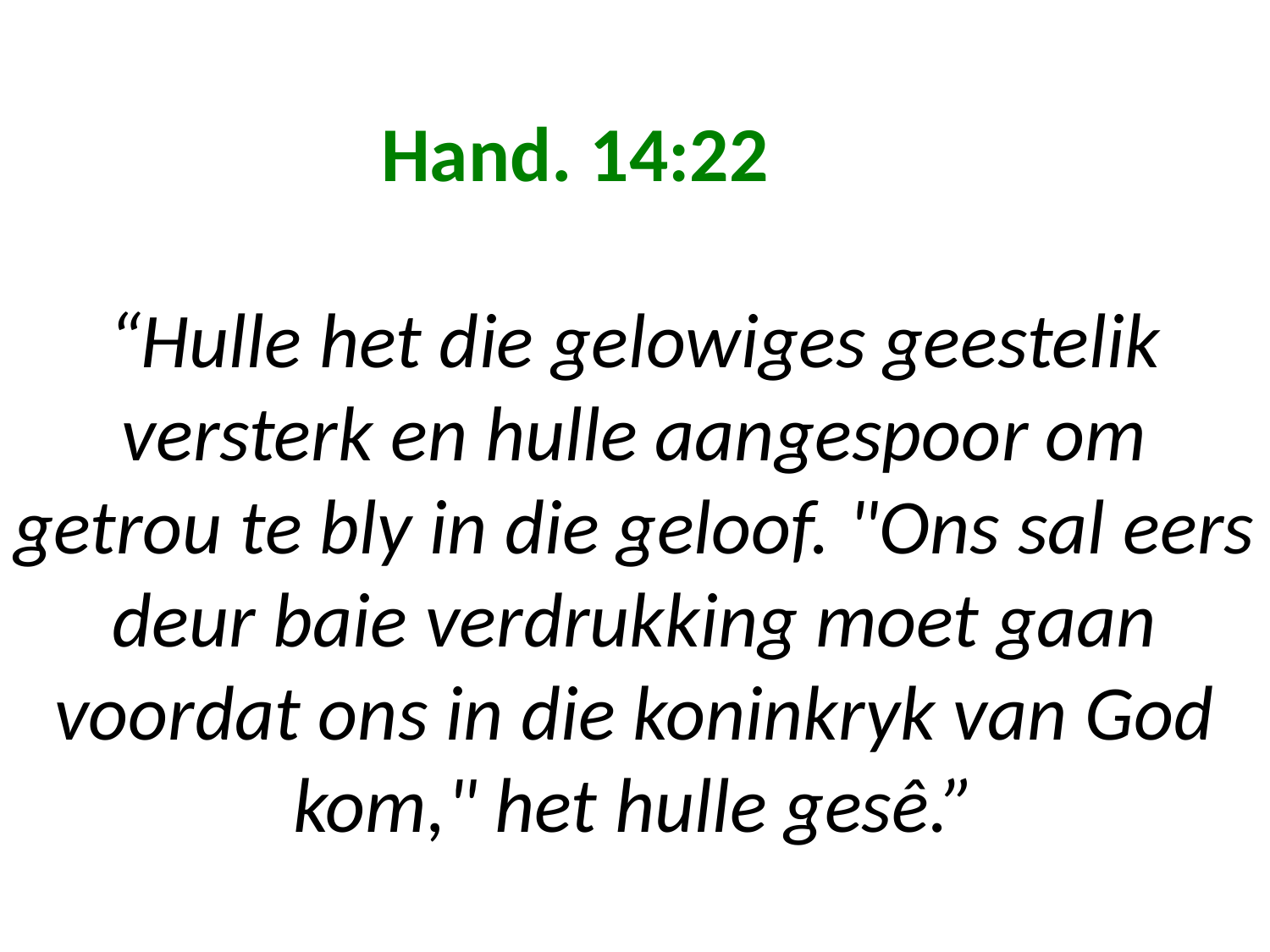

# Hand. 14:22 “Hulle het die gelowiges geestelik versterk en hulle aangespoor om getrou te bly in die geloof. "Ons sal eers deur baie verdrukking moet gaan voordat ons in die koninkryk van God kom," het hulle gesê.”